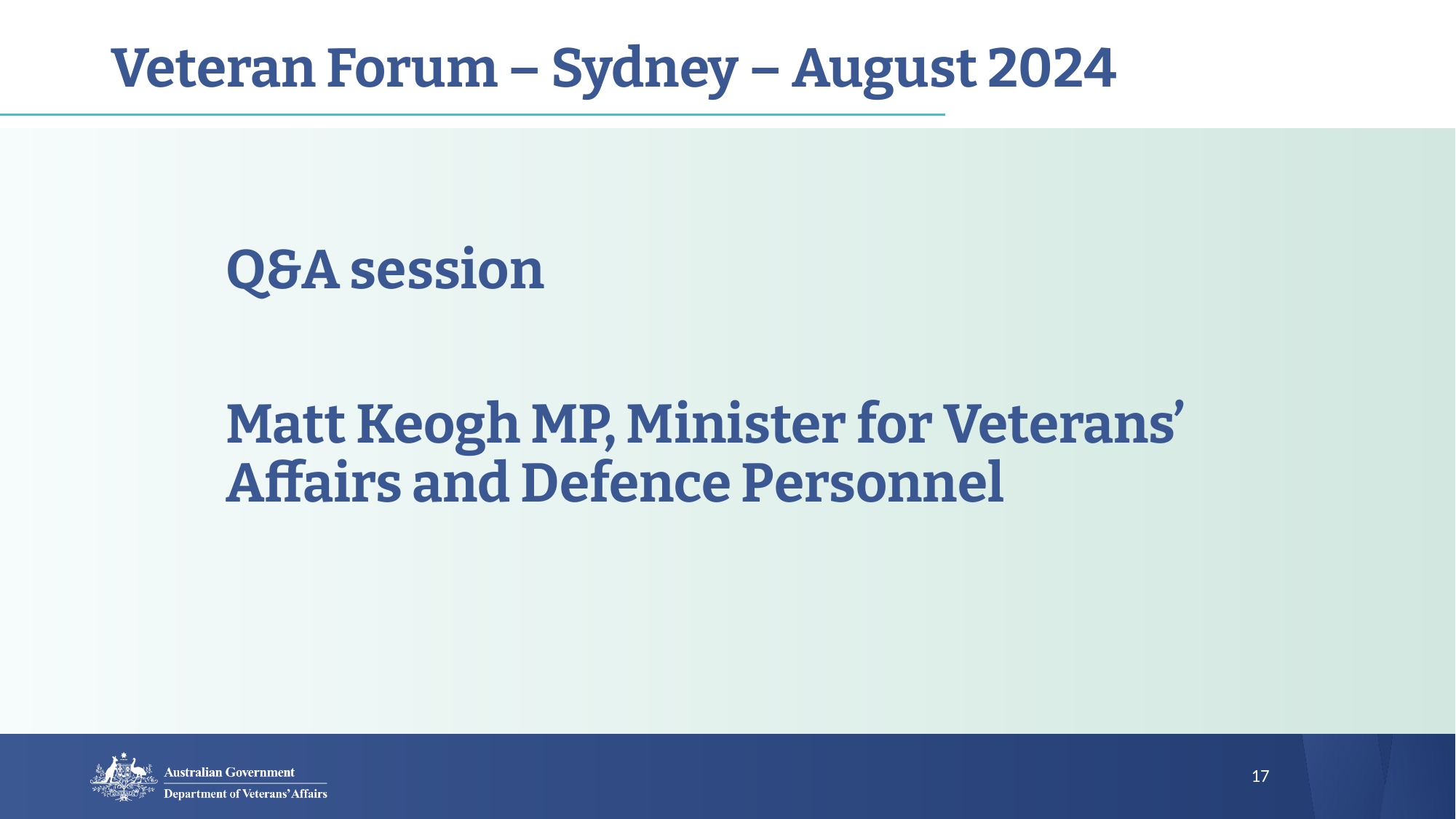

# Veteran Forum – Sydney – August 2024
Q&A session

Matt Keogh MP, Minister for Veterans’ Affairs and Defence Personnel
17